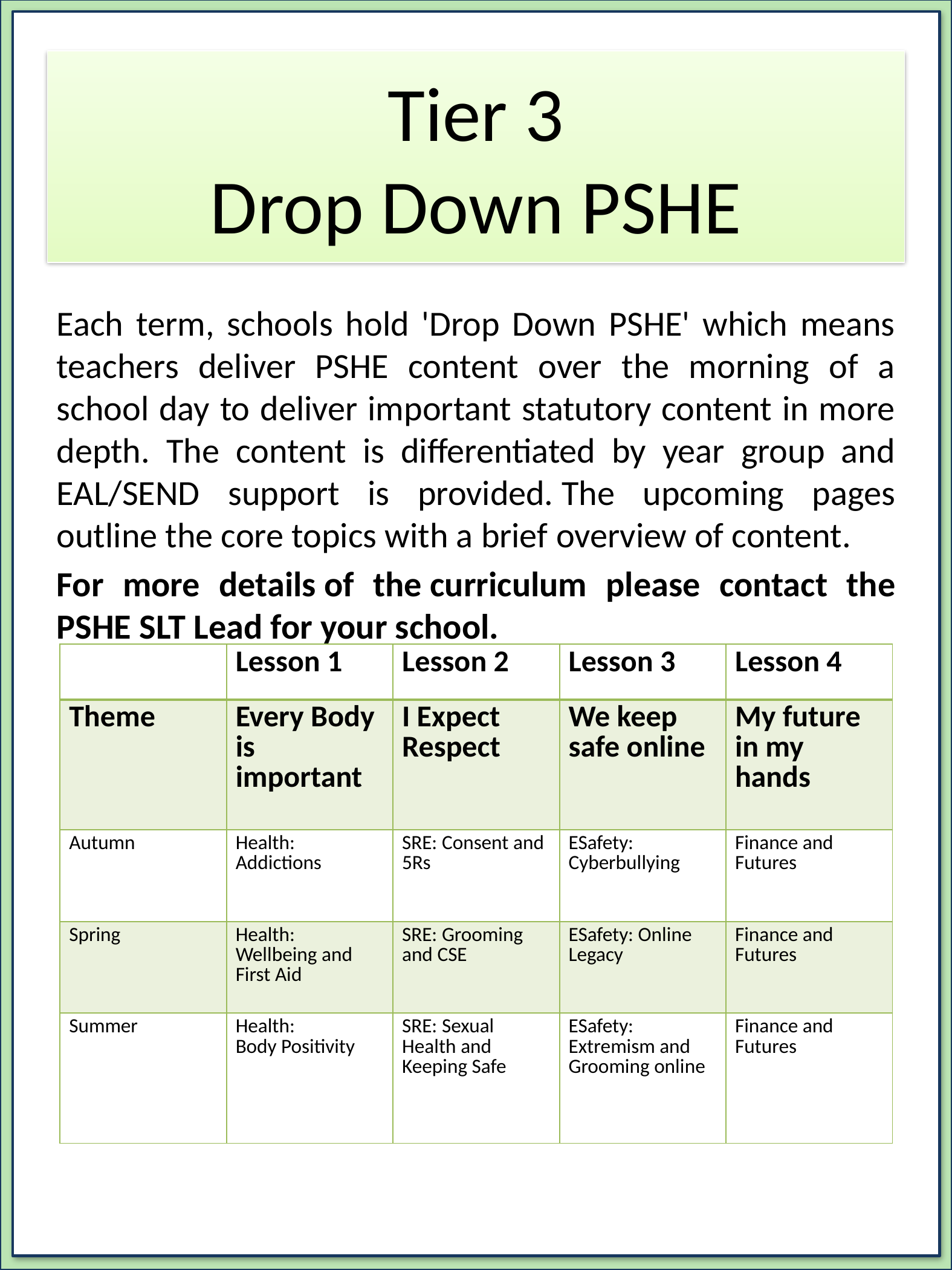

# Tier 3 Drop Down PSHE
Each term, schools hold 'Drop Down PSHE' which means teachers deliver PSHE content over the morning of a school day to deliver important statutory content in more depth. The content is differentiated by year group and EAL/SEND support is provided. The upcoming pages outline the core topics with a brief overview of content.
For more details of the curriculum please contact the PSHE SLT Lead for your school.

|  | Lesson 1 | Lesson 2 | Lesson 3 | Lesson 4 |
| --- | --- | --- | --- | --- |
| Theme | Every Body is important | I Expect Respect | We keep safe online | My future in my hands |
| Autumn | Health: Addictions | SRE: Consent and 5Rs | ESafety: Cyberbullying | Finance and Futures |
| Spring | Health: Wellbeing and First Aid | SRE: Grooming and CSE | ESafety: Online Legacy | Finance and Futures |
| Summer | Health:   Body Positivity | SRE: Sexual Health and Keeping Safe | ESafety: Extremism and Grooming online | Finance and Futures |